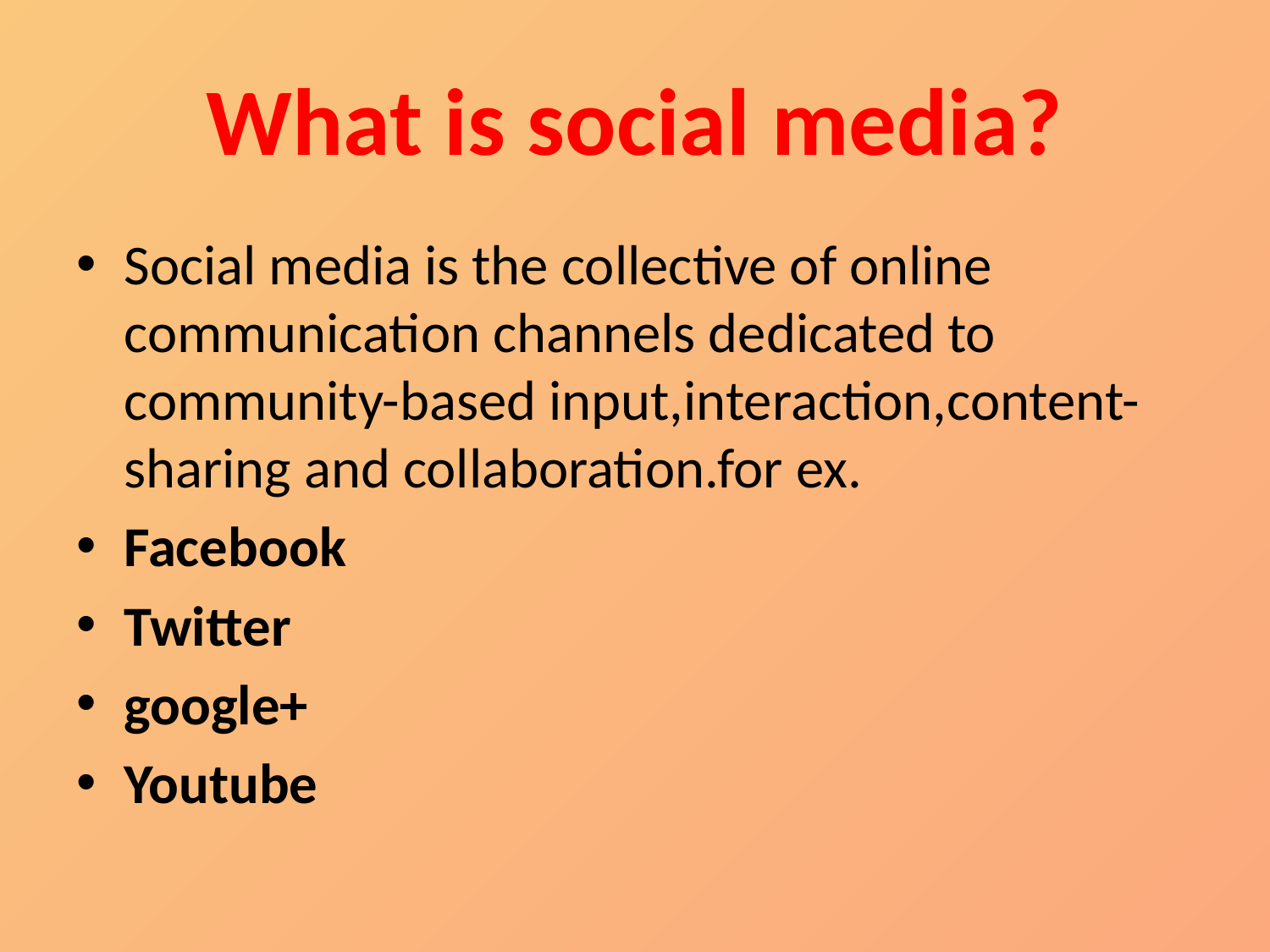

# What is social media?
Social media is the collective of online communication channels dedicated to community-based input,interaction,content-sharing and collaboration.for ex.
Facebook
Twitter
google+
Youtube